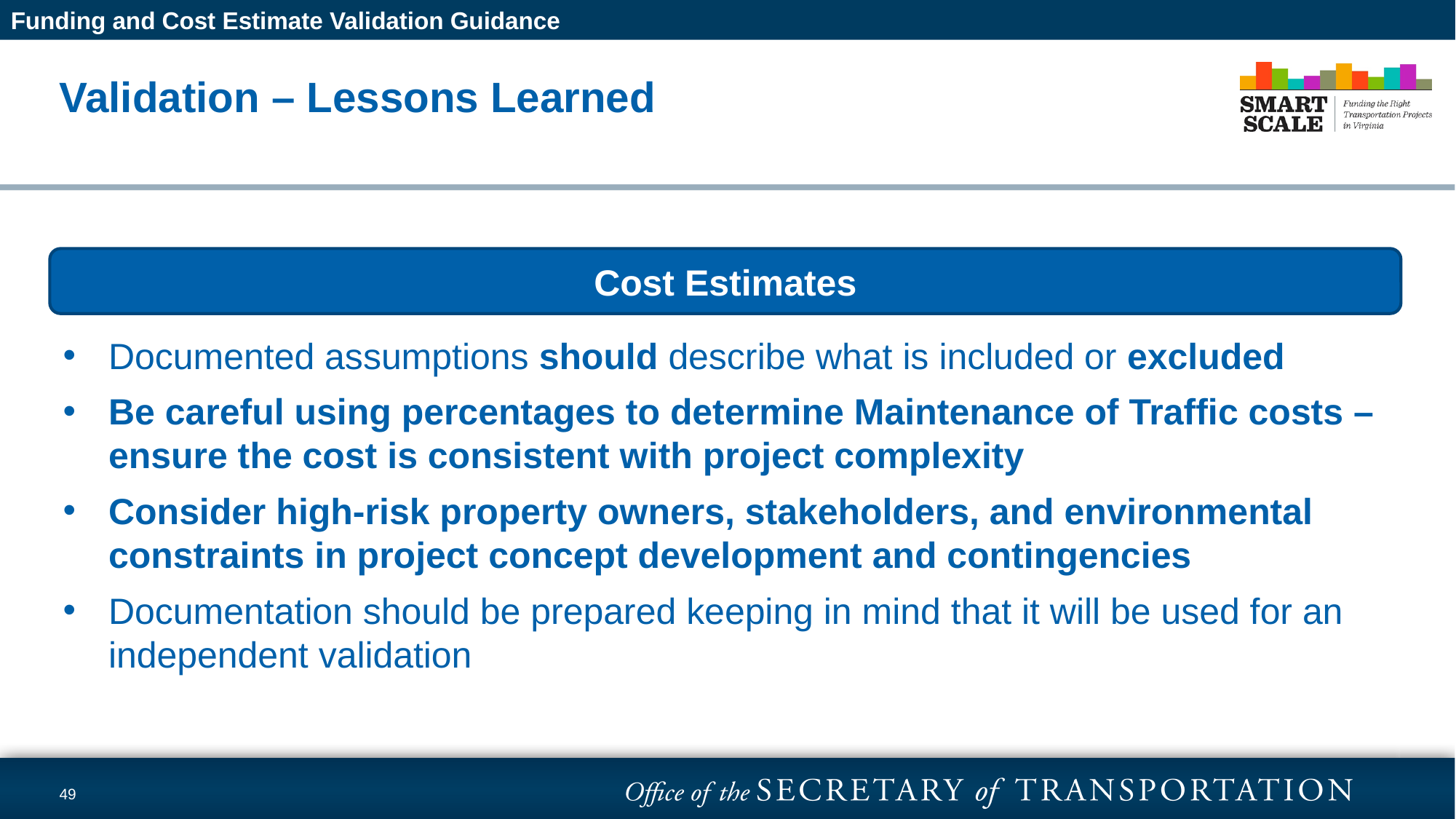

Funding and Cost Estimate Validation Guidance
# Validation – Lessons Learned
Cost Estimates

Documented assumptions should describe what is included or excluded
Be careful using percentages to determine Maintenance of Traffic costs – ensure the cost is consistent with project complexity
Consider high-risk property owners, stakeholders, and environmental constraints in project concept development and contingencies
Documentation should be prepared keeping in mind that it will be used for an independent validation

49